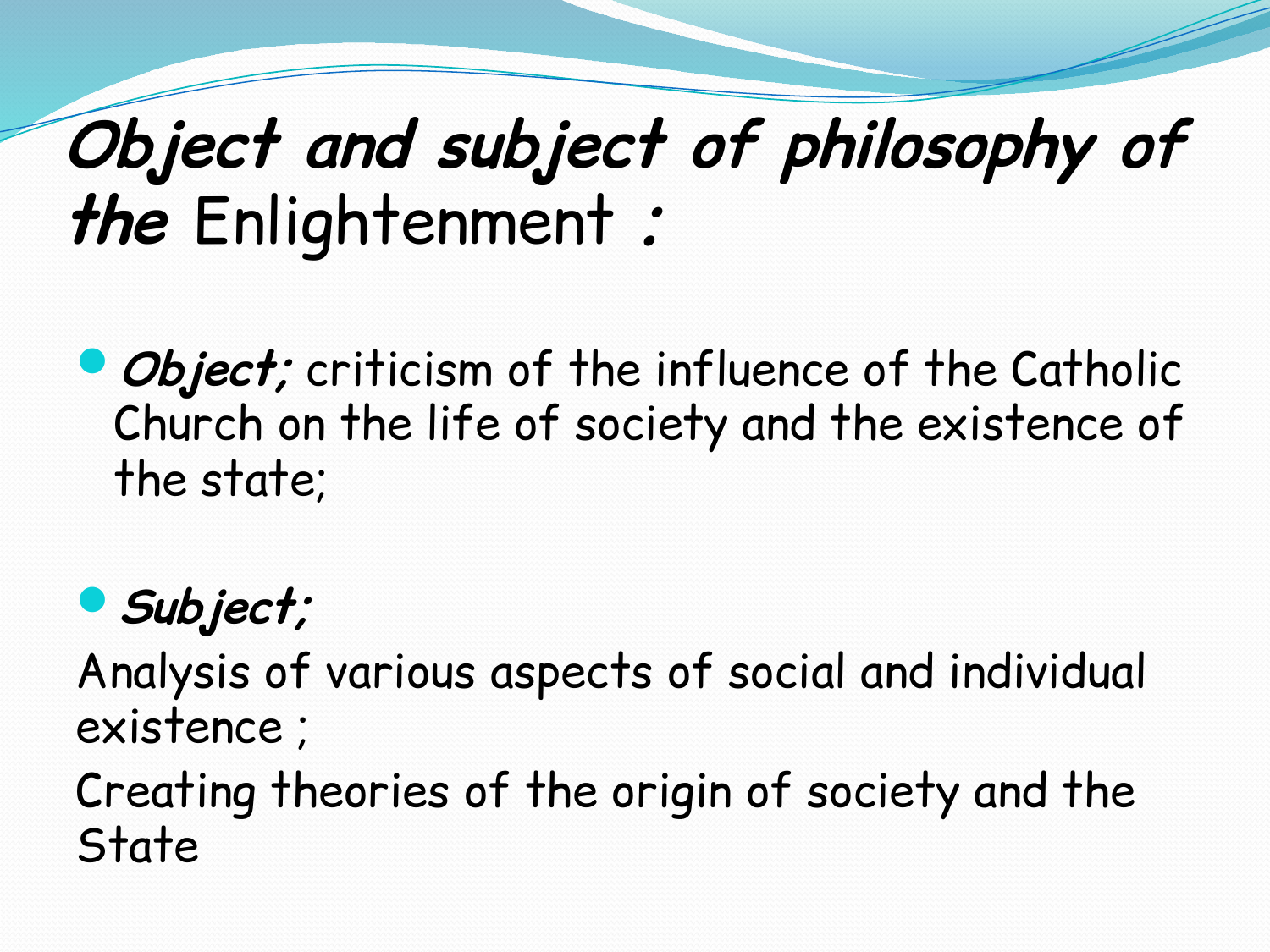

# Object and subject of philosophy of the Enlightenment :

Оbject; criticism of the influence of the Catholic Church on the life of society and the existence of the state;

Subject;
Analysis of various aspects of social and individual existence ;
Creating theories of the origin of society and the State